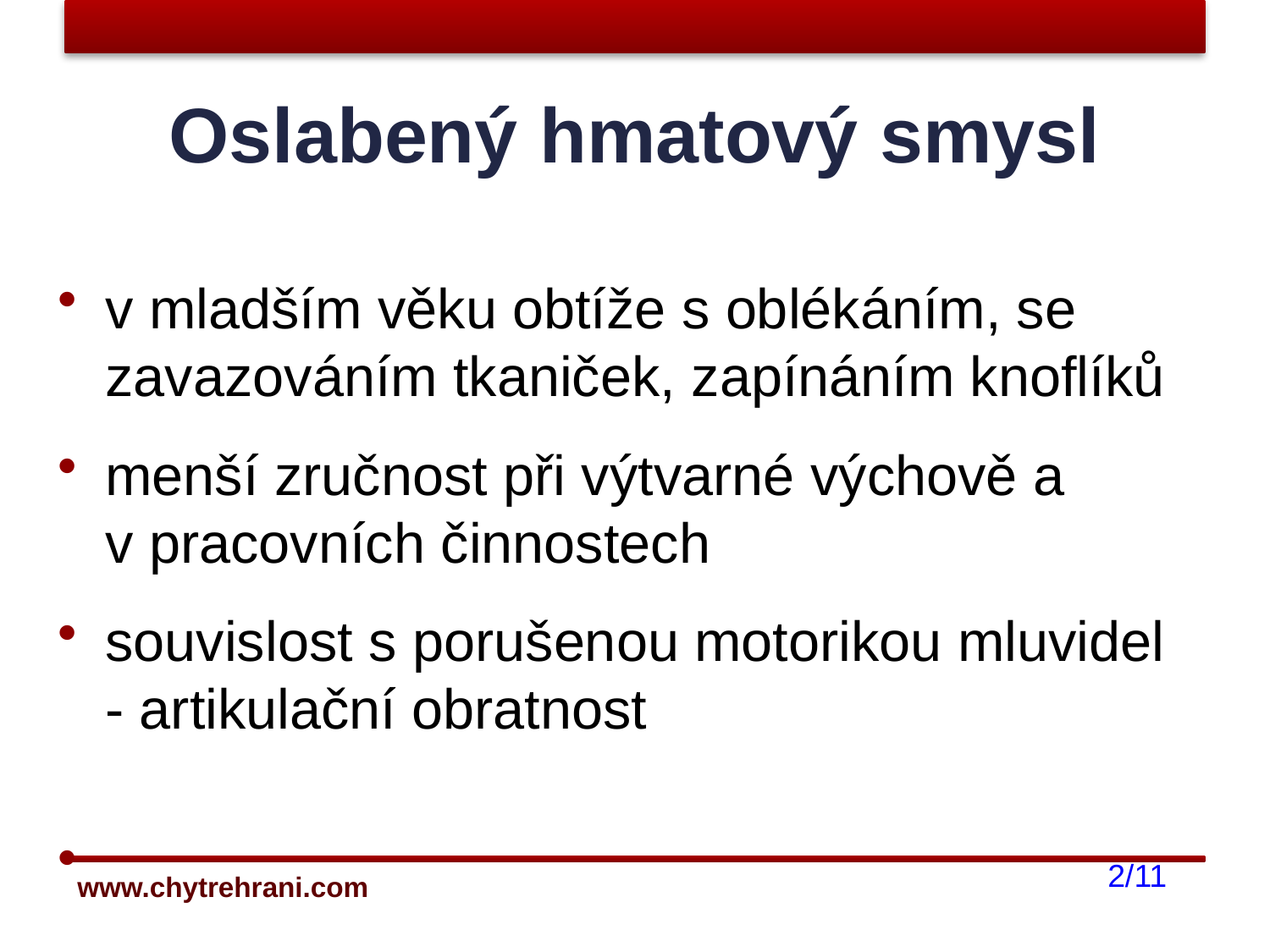

# Oslabený hmatový smysl
v mladším věku obtíže s oblékáním, se zavazováním tkaniček, zapínáním knoflíků

menší zručnost při výtvarné výchově a v pracovních činnostech

souvislost s porušenou motorikou mluvidel - artikulační obratnost

                                                                2/11